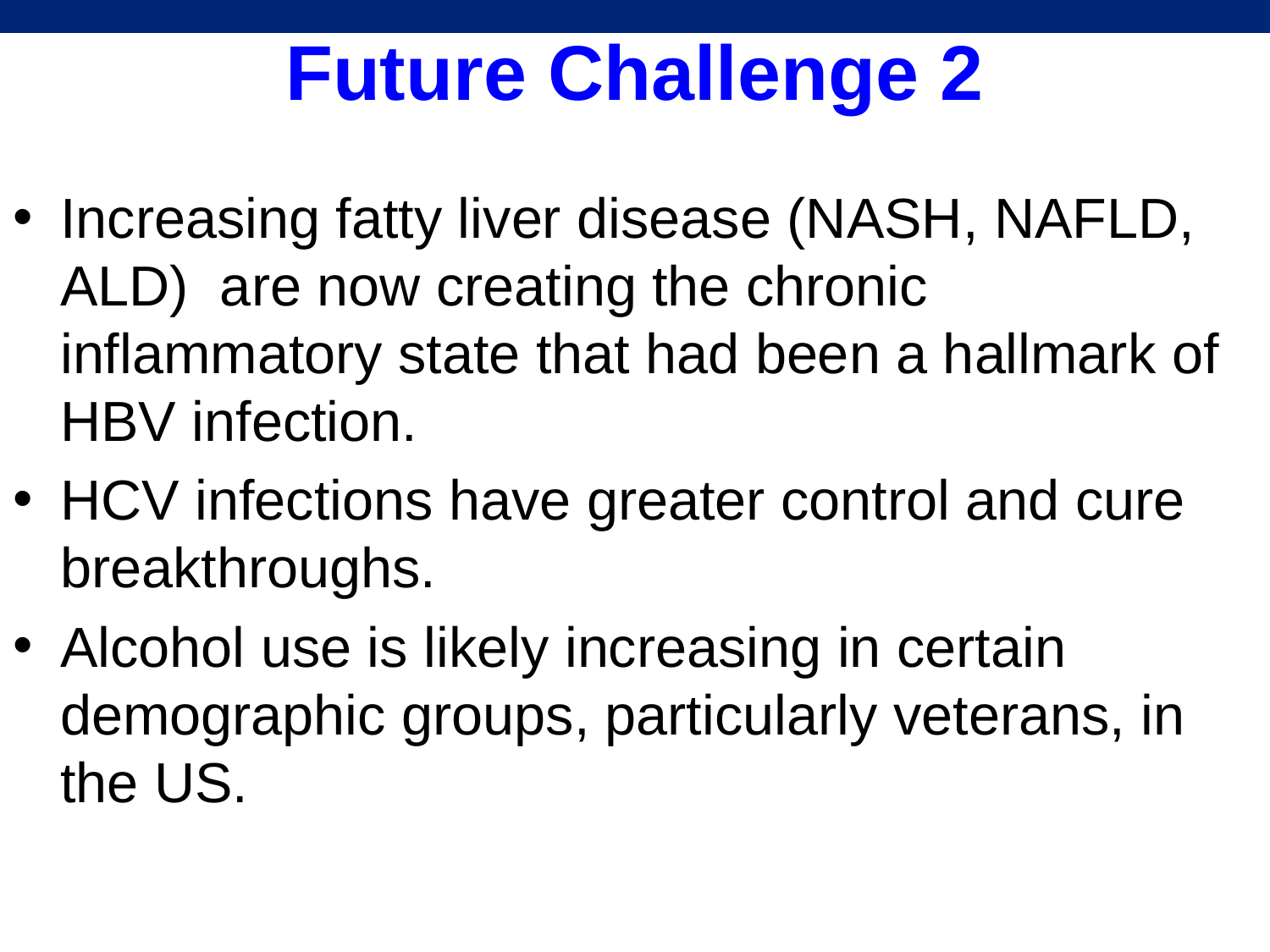

# Future Challenge 2
Increasing fatty liver disease (NASH, NAFLD, ALD)  are now creating the chronic inflammatory state that had been a hallmark of HBV infection.
HCV infections have greater control and cure breakthroughs.
Alcohol use is likely increasing in certain demographic groups, particularly veterans, in the US.